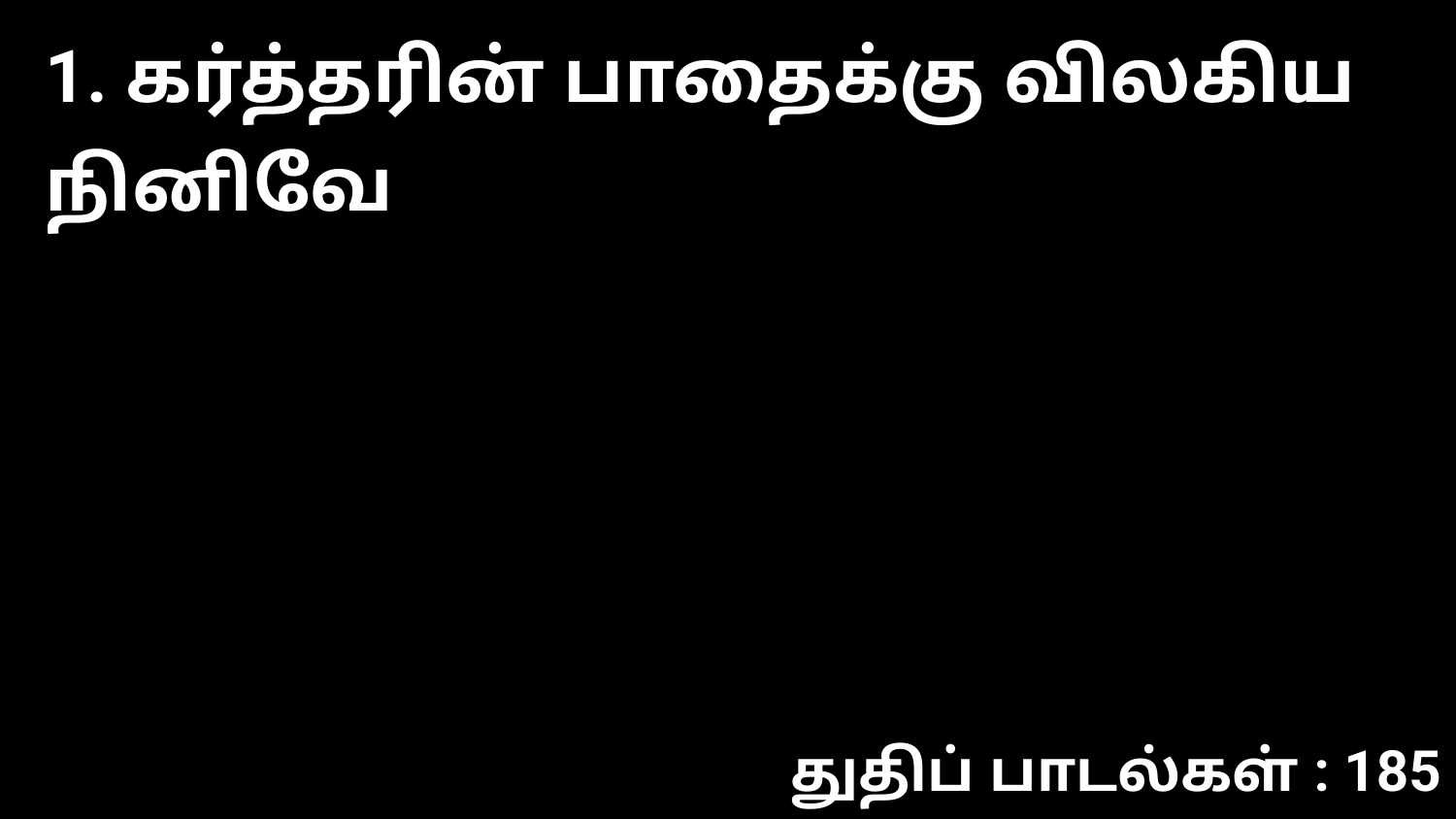

1. கர்த்தரின் பாதைக்கு விலகிய நினிவே
துதிப் பாடல்கள் : 185